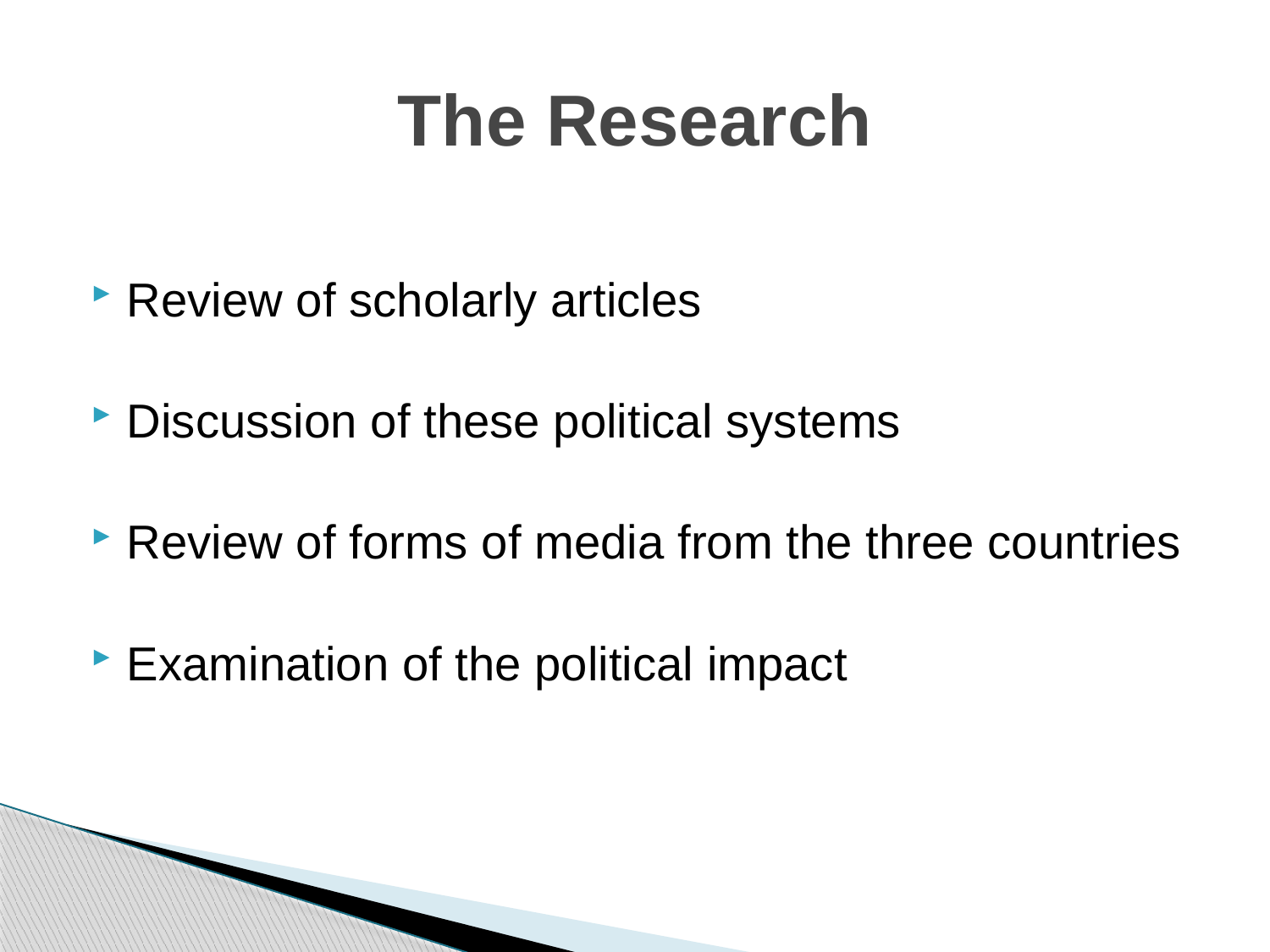

# The Research
Review of scholarly articles
Discussion of these political systems
Review of forms of media from the three countries
Examination of the political impact